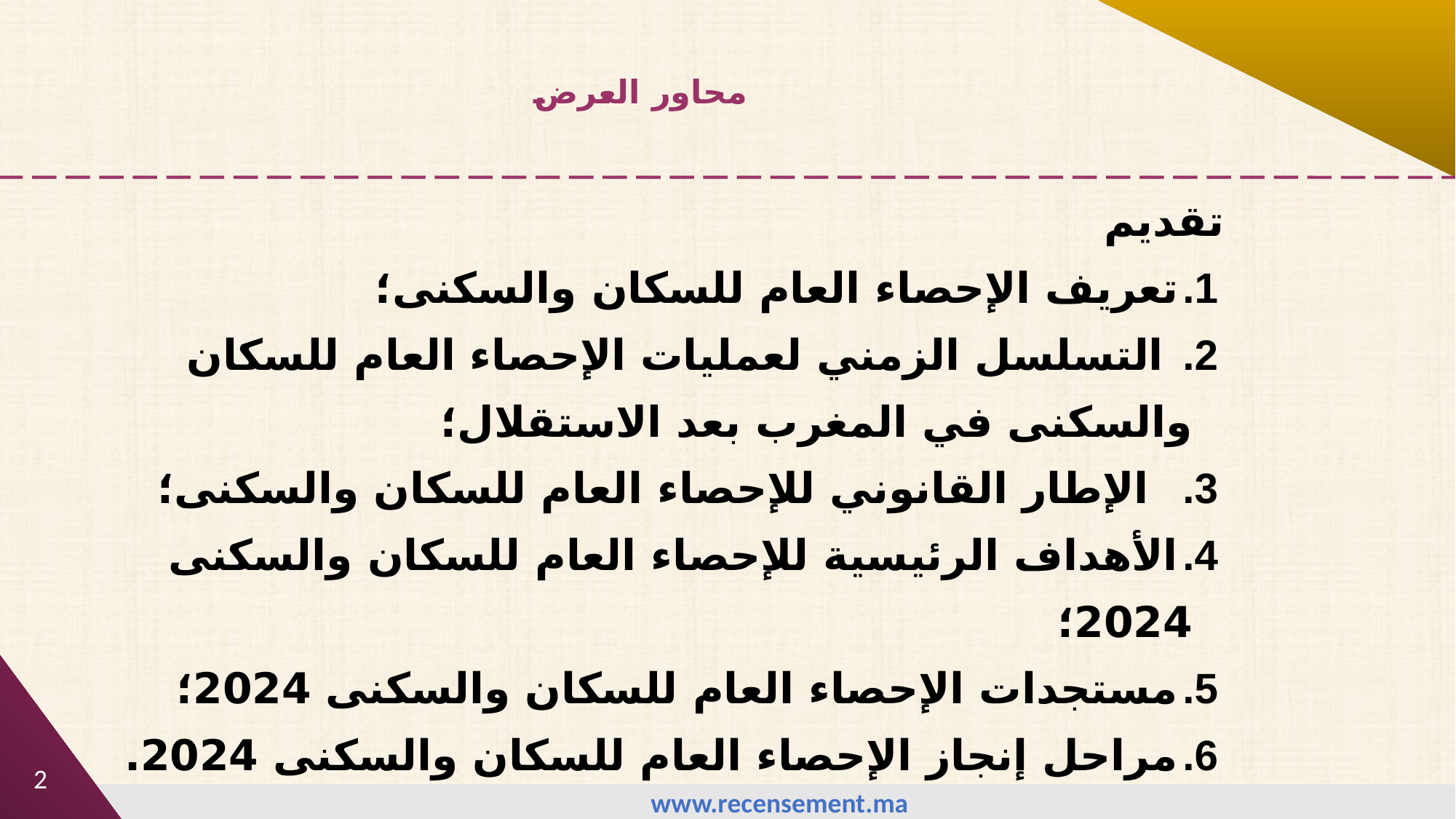

# محاور العرض
تقديم
تعريف الإحصاء العام للسكان والسكنى؛
 التسلسل الزمني لعمليات الإحصاء العام للسكان والسكنى في المغرب بعد الاستقلال؛
  الإطار القانوني للإحصاء العام للسكان والسكنى؛
الأهداف الرئيسية للإحصاء العام للسكان والسكنى 2024؛
مستجدات الإحصاء العام للسكان والسكنى 2024؛
مراحل إنجاز الإحصاء العام للسكان والسكنى 2024.

2

www.recensement.ma